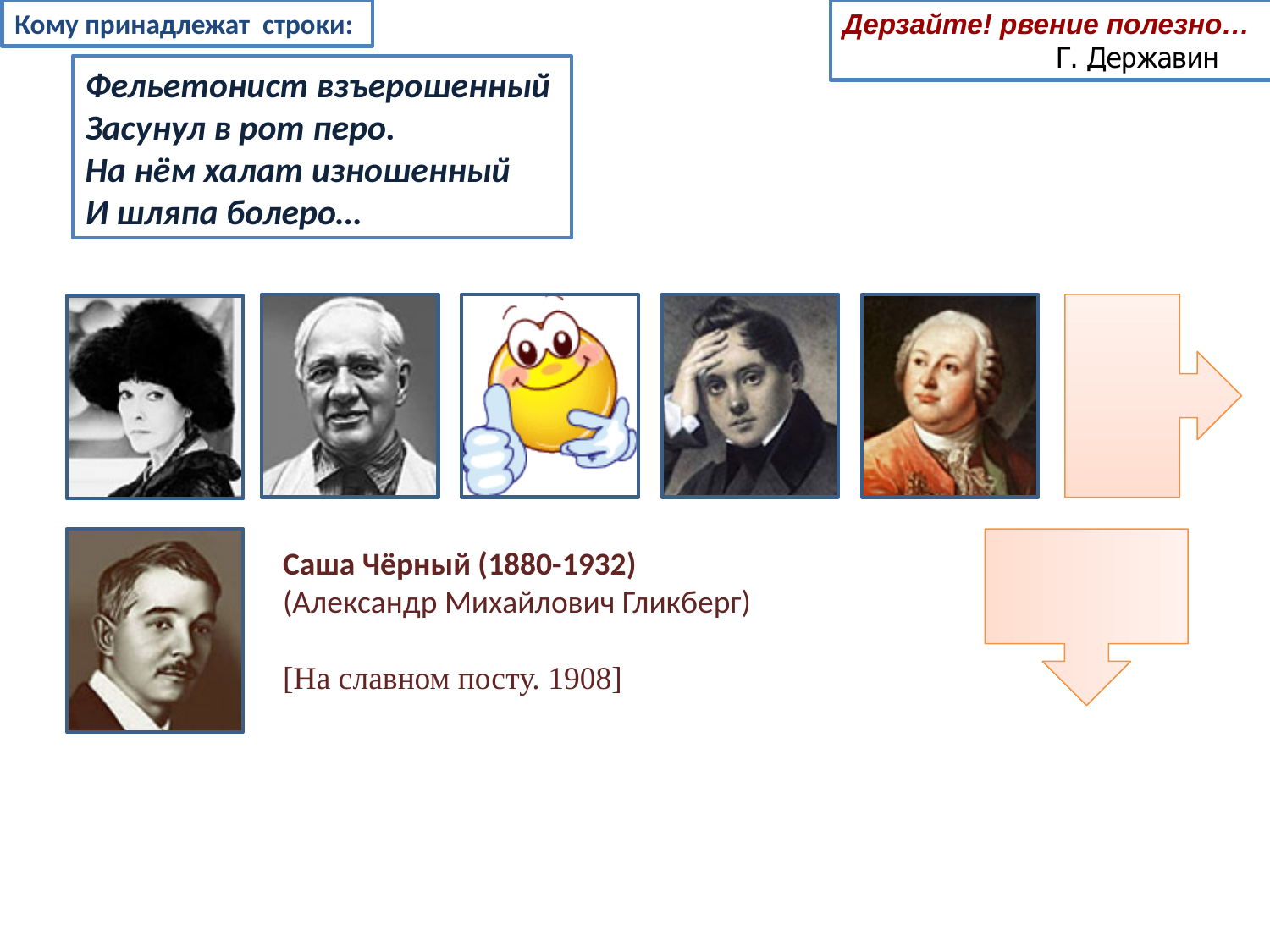

Кому принадлежат  строки:
Дерзайте! рвение полезно…
                        Г. Державин
Фельетонист взъерошенный
Засунул в рот перо.
На нём халат изношенный
И шляпа болеро…

Саша Чёрный (1880-1932)
(Александр Михайлович Гликберг)

[На славном посту. 1908]